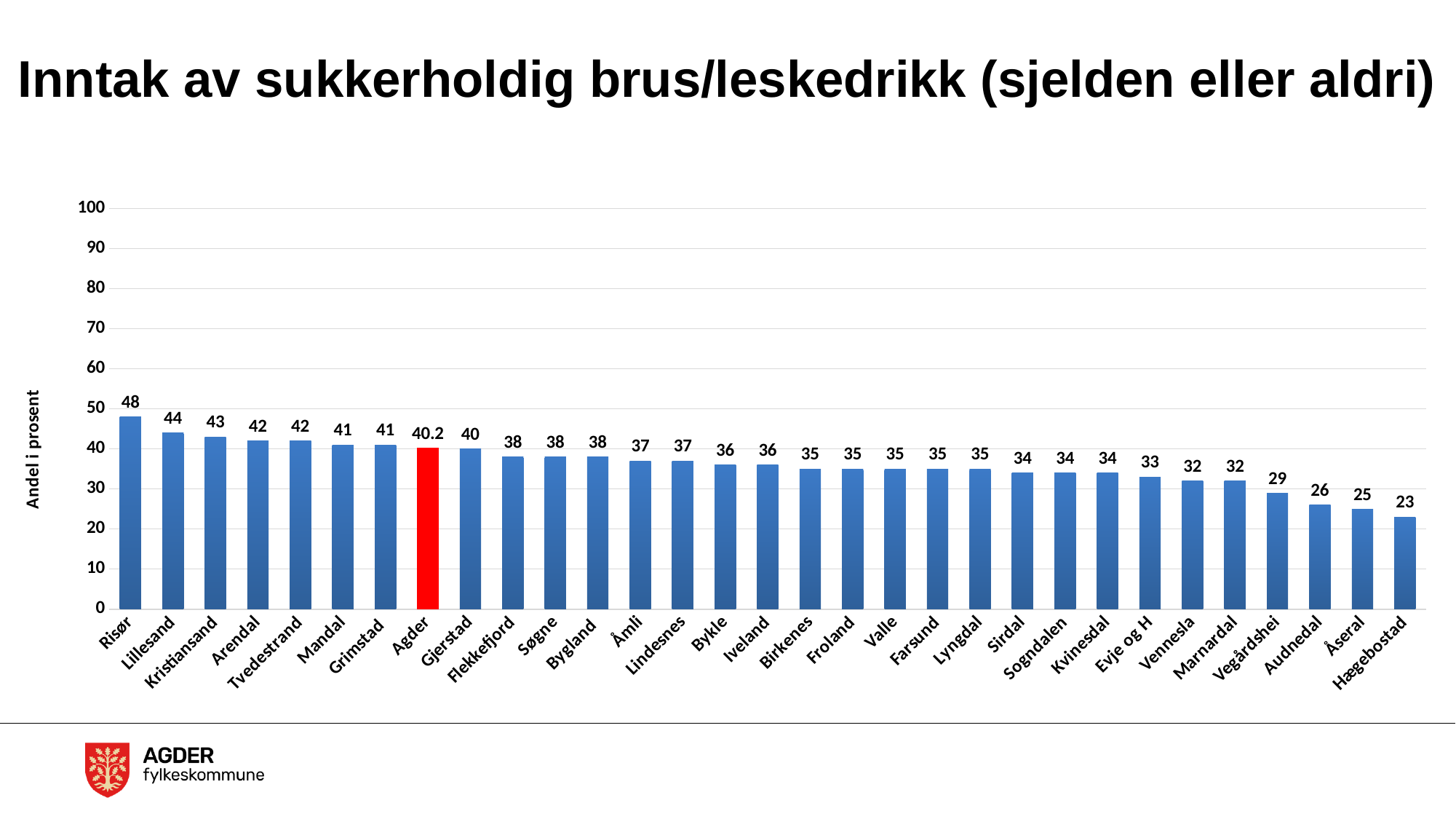

# Inntak av sukkerholdig brus/leskedrikk (sjelden eller aldri)

### Chart:

| Category | Totalt |
|---|---|
| Risør | 48.0 |
| Lillesand | 44.0 |
| Kristiansand | 43.0 |
| Arendal | 42.0 |
| Tvedestrand | 42.0 |
| Mandal | 41.0 |
| Grimstad  | 41.0 |
| Agder | 40.2 |
| Gjerstad | 40.0 |
| Flekkefjord | 38.0 |
| Søgne | 38.0 |
| Bygland  | 38.0 |
| Åmli | 37.0 |
| Lindesnes | 37.0 |
| Bykle | 36.0 |
| Iveland | 36.0 |
| Birkenes | 35.0 |
| Froland | 35.0 |
| Valle | 35.0 |
| Farsund | 35.0 |
| Lyngdal | 35.0 |
| Sirdal | 34.0 |
| Sogndalen | 34.0 |
| Kvinesdal | 34.0 |
| Evje og H | 33.0 |
| Vennesla | 32.0 |
| Marnardal | 32.0 |
| Vegårdshei | 29.0 |
| Audnedal | 26.0 |
| Åseral | 25.0 |
| Hægebostad | 23.0 |